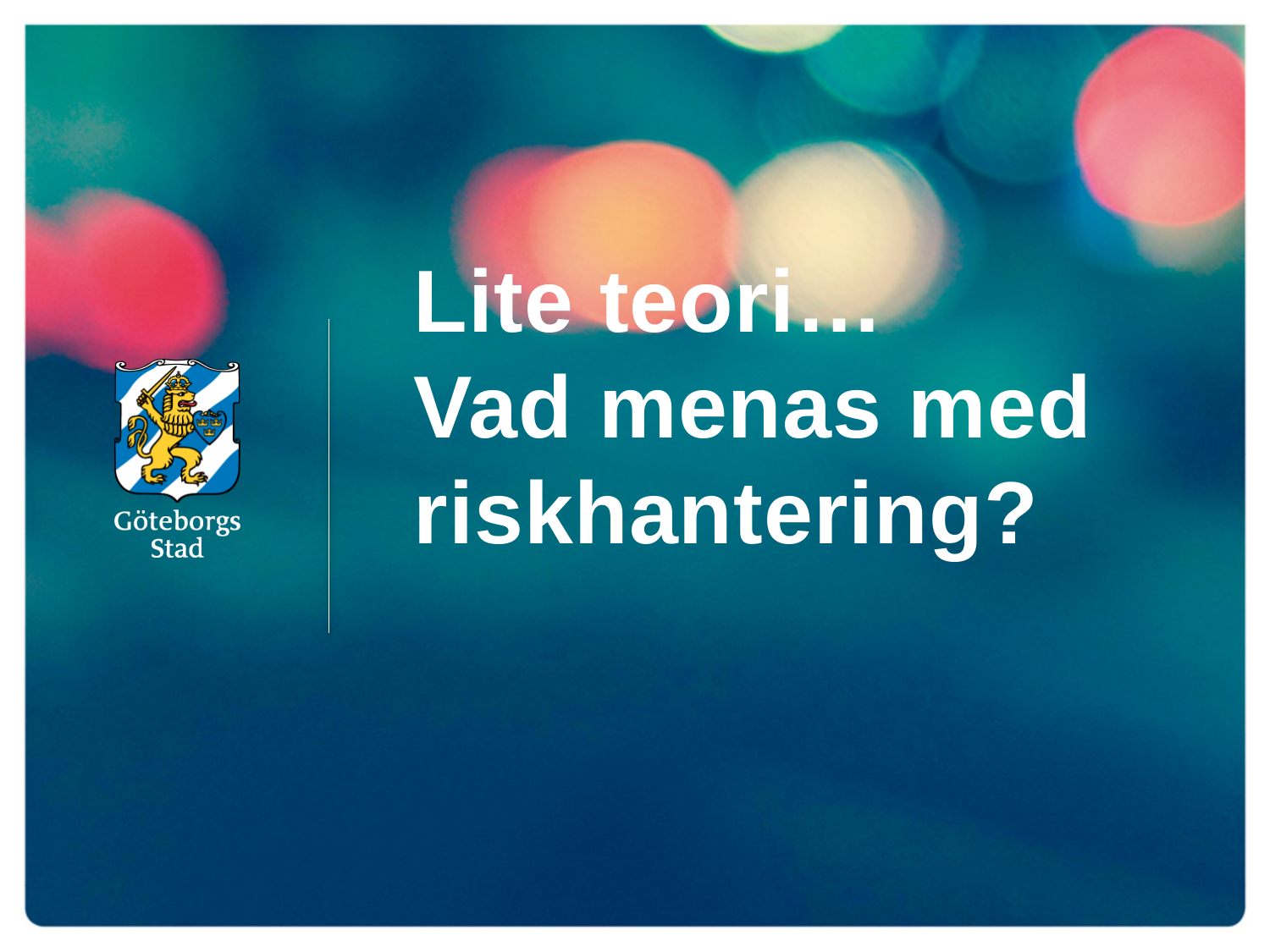

# Lite teori… Vad menas med riskhantering?